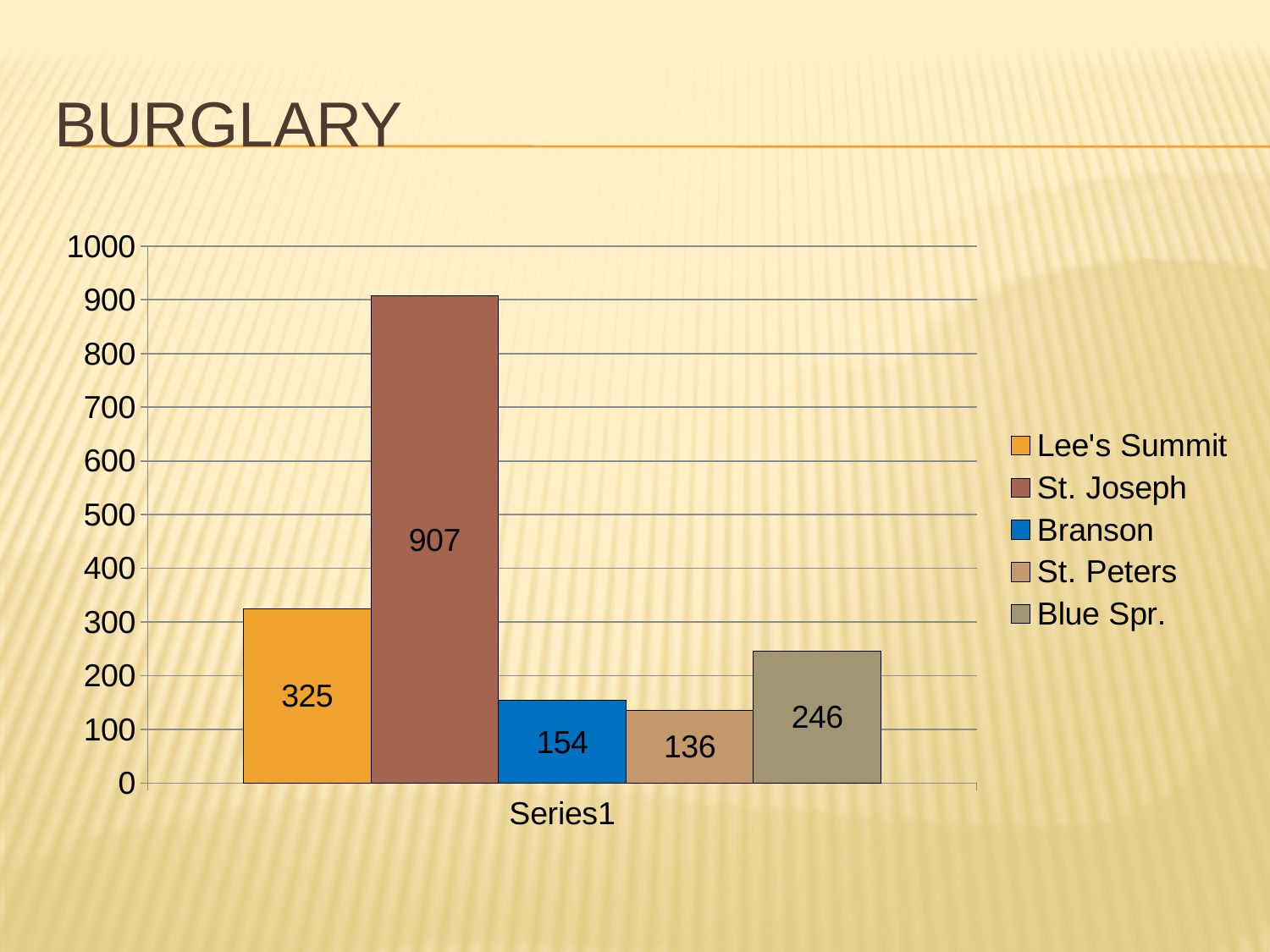

# Burglary

### Chart

| Category | Lee's Summit | St. Joseph | Branson | St. Peters | Blue Spr. |
|---|---|---|---|---|---|
|  | 325.0 | 907.0 | 154.0 | 136.0 | 246.0 |